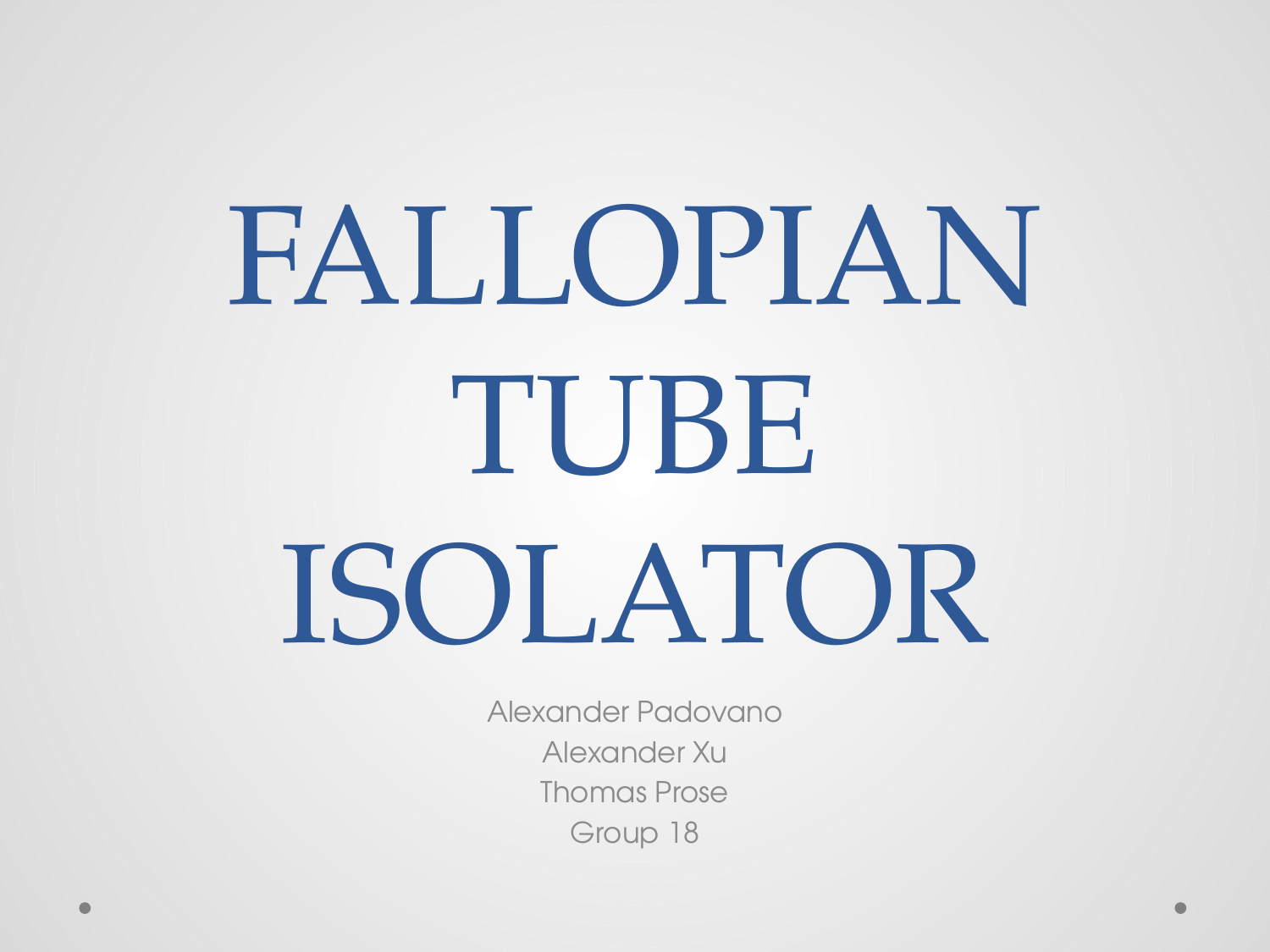

# FALLOPIAN TUBE ISOLATOR
Alexander Padovano
Alexander Xu
Thomas Prose
Group 18